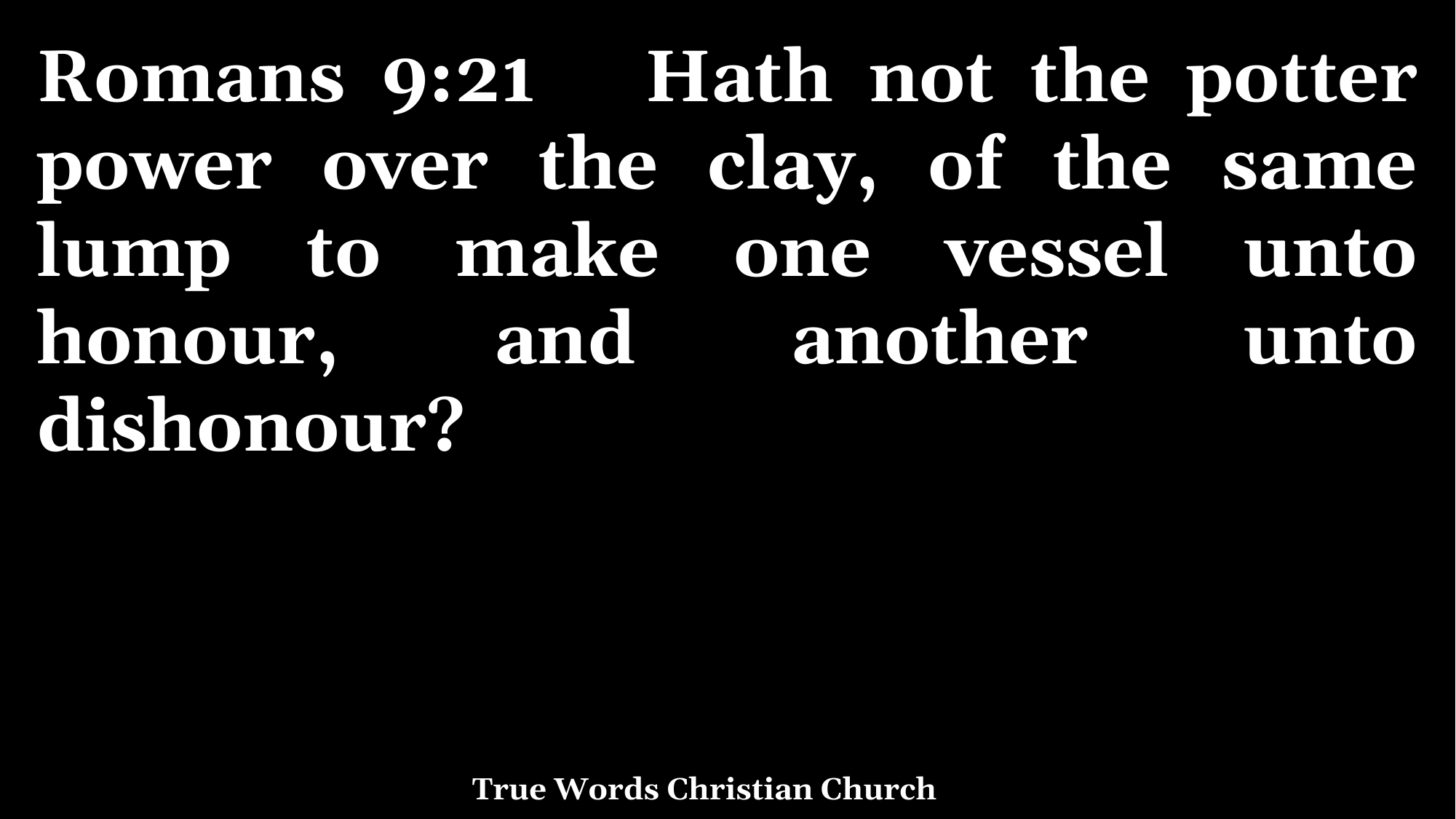

Romans 9:21   Hath not the potter power over the clay, of the same lump to make one vessel unto honour, and another unto dishonour?
True Words Christian Church